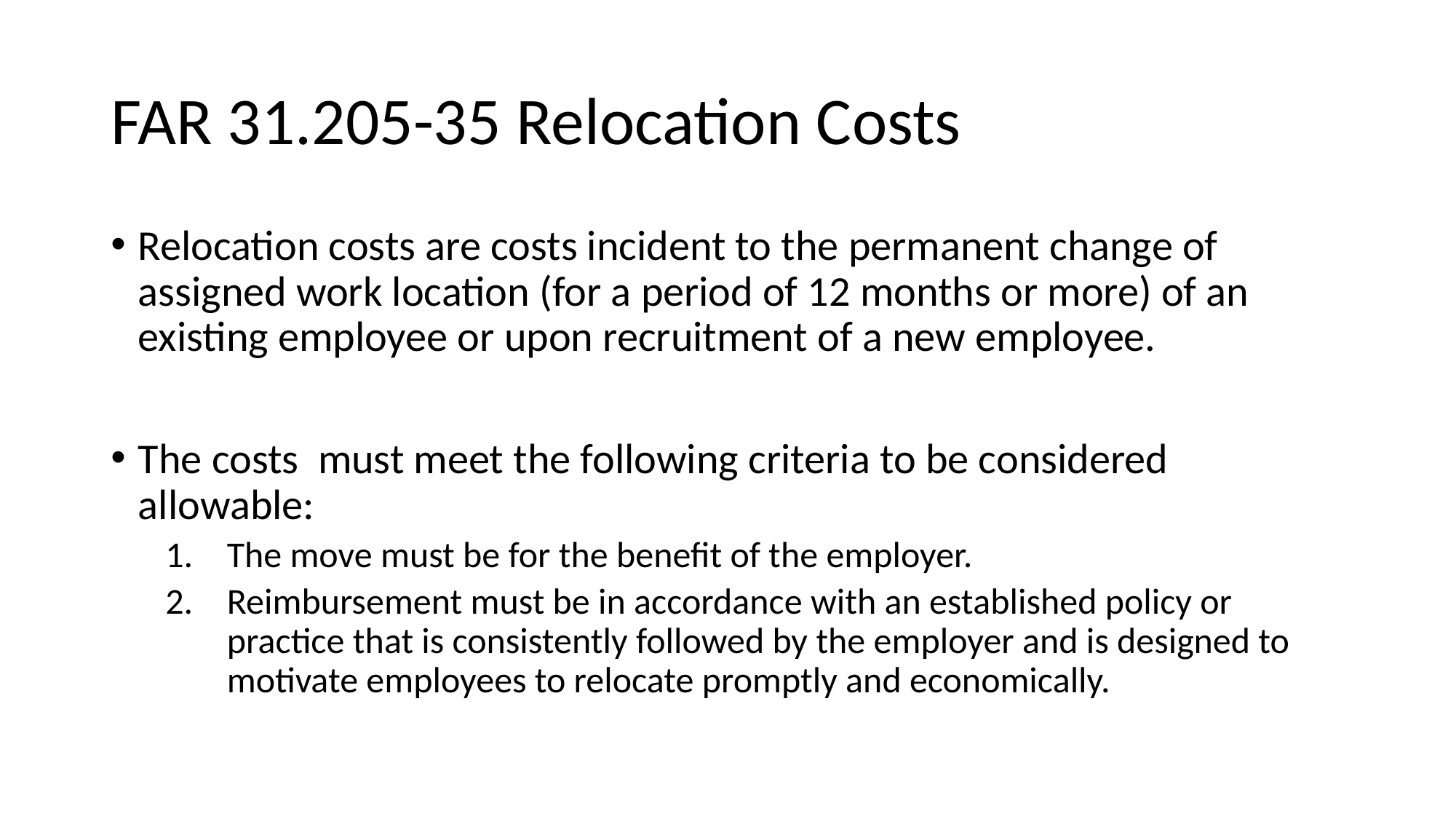

# FAR 31.205-35 Relocation Costs
Relocation costs are costs incident to the permanent change of assigned work location (for a period of 12 months or more) of an existing employee or upon recruitment of a new employee.

The costs  must meet the following criteria to be considered allowable:
The move must be for the benefit of the employer.
Reimbursement must be in accordance with an established policy or practice that is consistently followed by the employer and is designed to motivate employees to relocate promptly and economically.